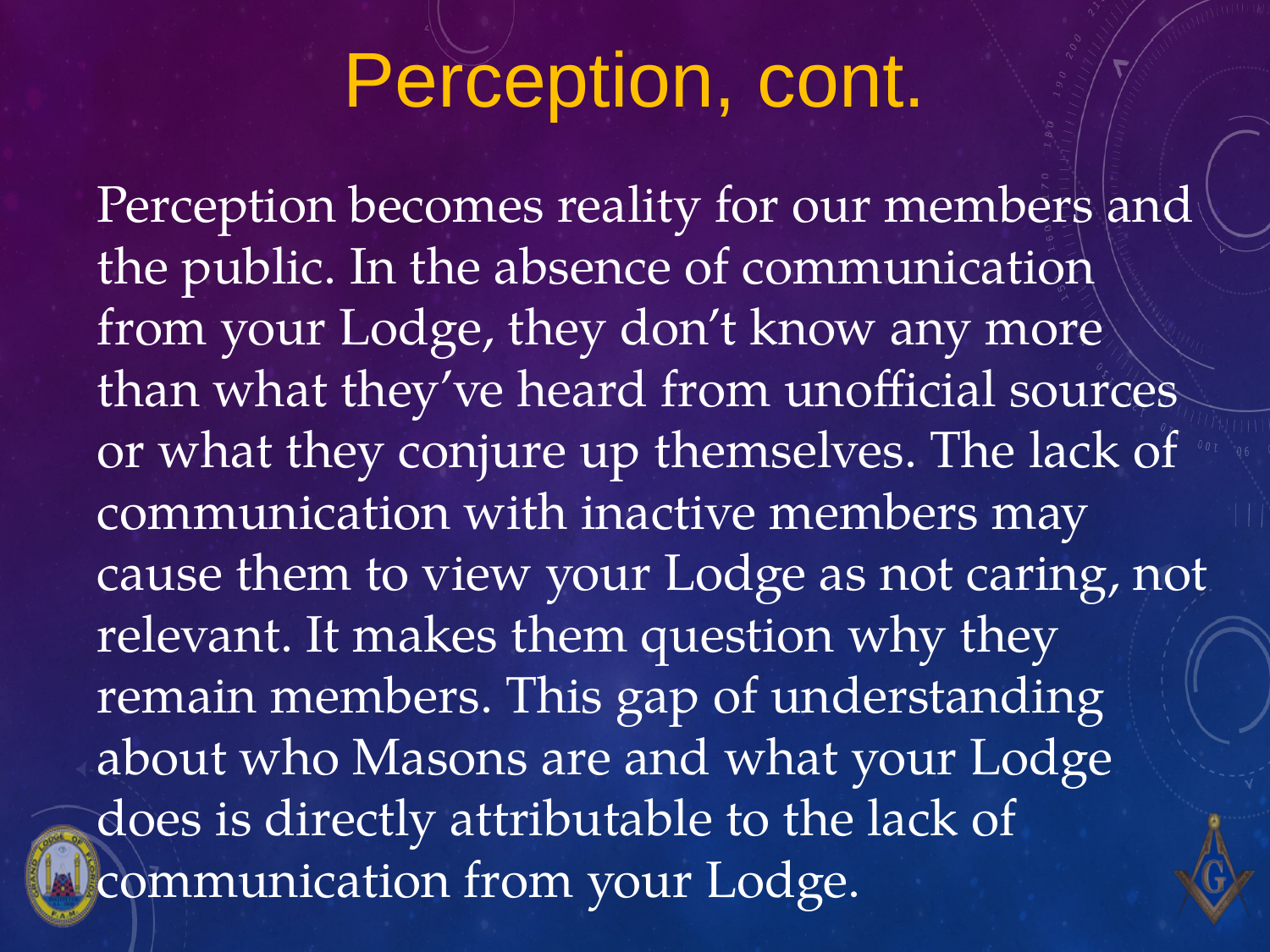

# Perception, cont.
Perception becomes reality for our members and the public. In the absence of communication from your Lodge, they don’t know any more than what they’ve heard from unofficial sources or what they conjure up themselves. The lack of communication with inactive members may cause them to view your Lodge as not caring, not relevant. It makes them question why they remain members. This gap of understanding about who Masons are and what your Lodge does is directly attributable to the lack of communication from your Lodge.